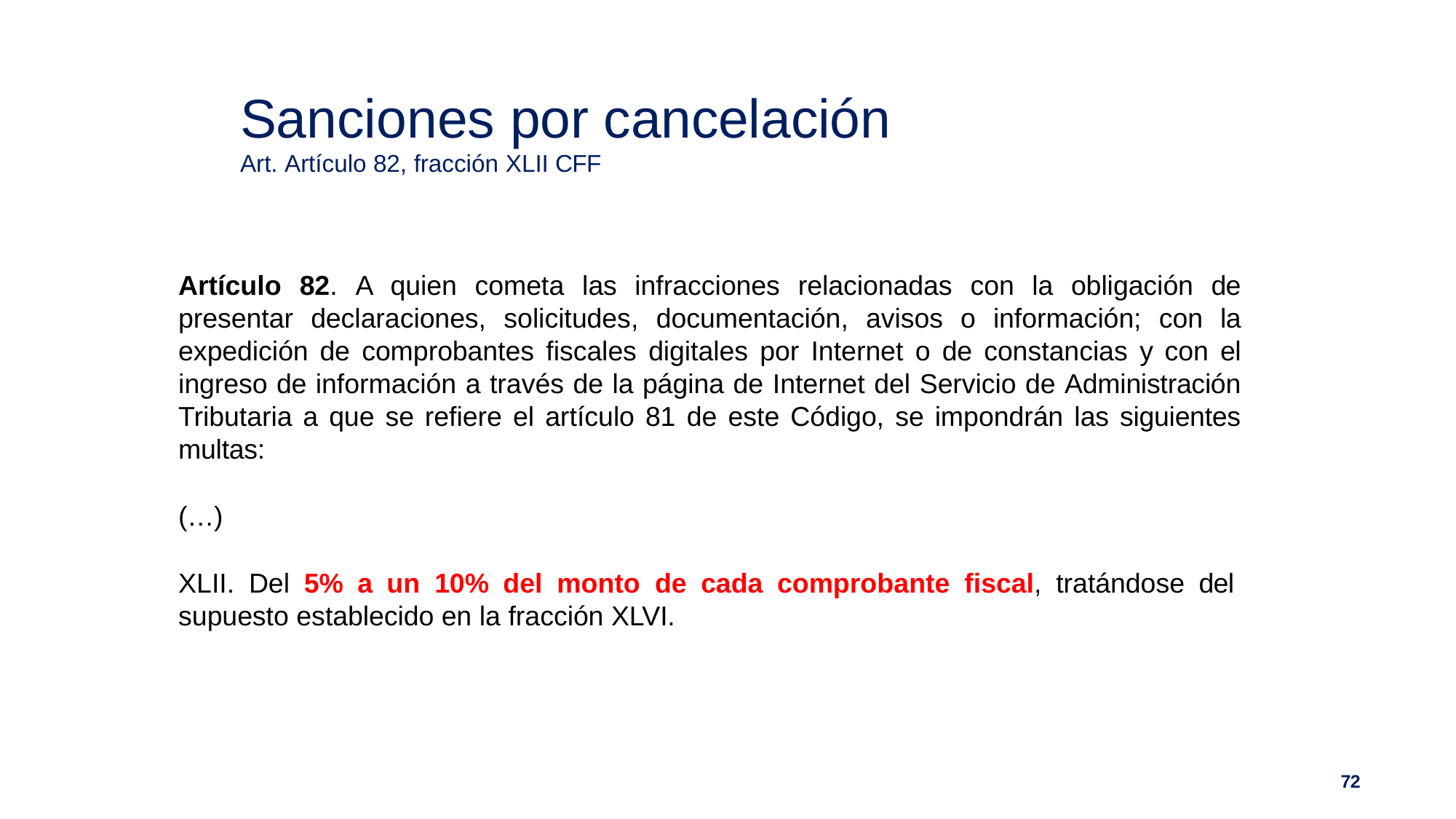

# Sanciones por cancelación
Art. Artículo 82, fracción XLII CFF
Artículo  82.  A  quien  cometa  las  infracciones  relacionadas  con  la  obligación  de presentar  declaraciones,  solicitudes,  documentación,  avisos  o  información;  con  la expedición de comprobantes fiscales digitales por Internet o de constancias y con el ingreso de información a través de la página de Internet del Servicio de Administración Tributaria a que se refiere el artículo 81 de este Código, se impondrán las siguientes multas:

(…)

XLII. Del 5% a un 10% del monto de cada comprobante fiscal, tratándose del supuesto establecido en la fracción XLVI.
72